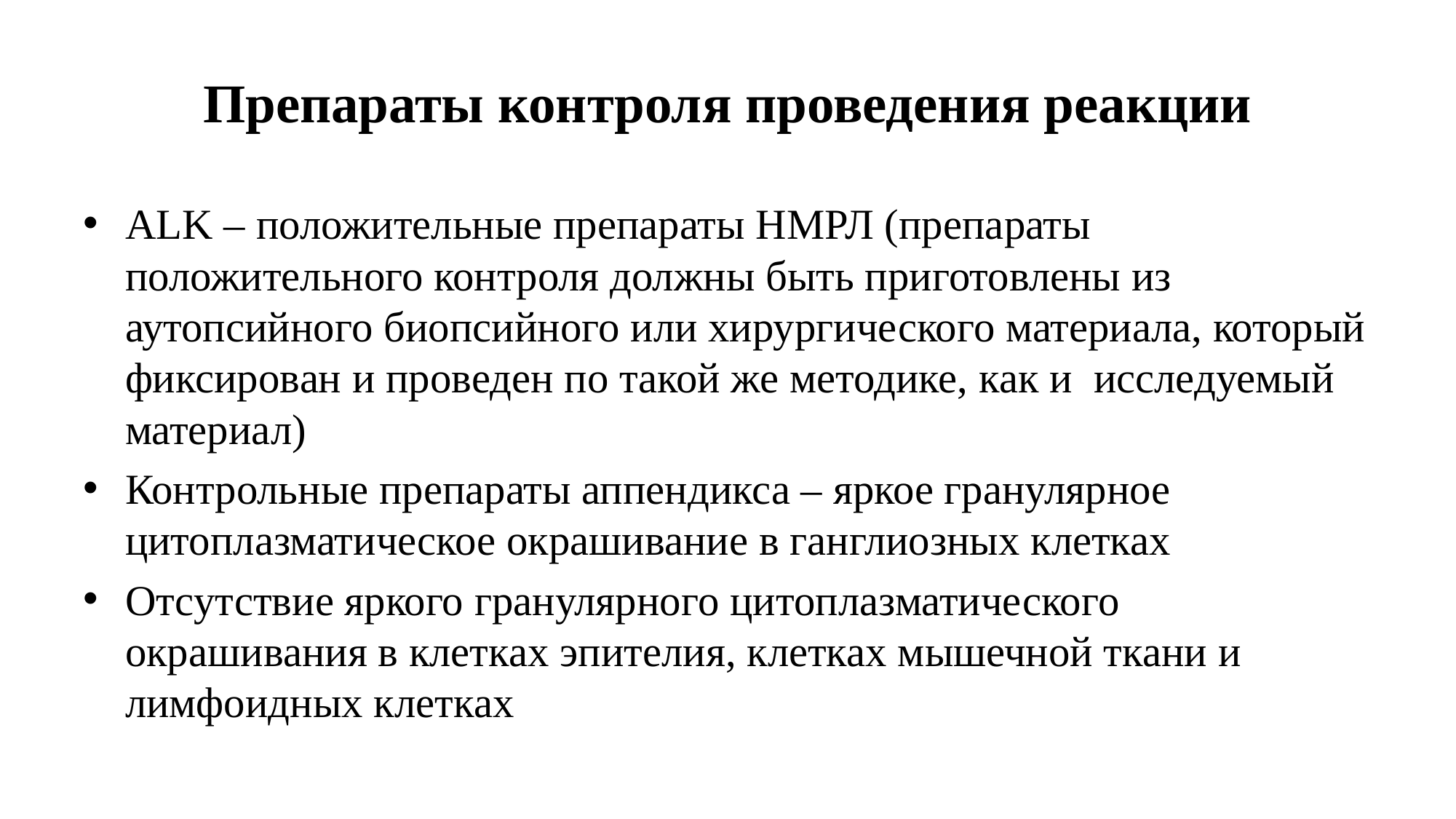

# Препараты контроля проведения реакции
ALK – положительные препараты НМРЛ (препараты положительного контроля должны быть приготовлены из аутопсийного биопсийного или хирургического материала, который фиксирован и проведен по такой же методике, как и  исследуемый материал)
Контрольные препараты аппендикса – яркое гранулярное цитоплазматическое окрашивание в ганглиозных клетках
Отсутствие яркого гранулярного цитоплазматического окрашивания в клетках эпителия, клетках мышечной ткани и лимфоидных клетках